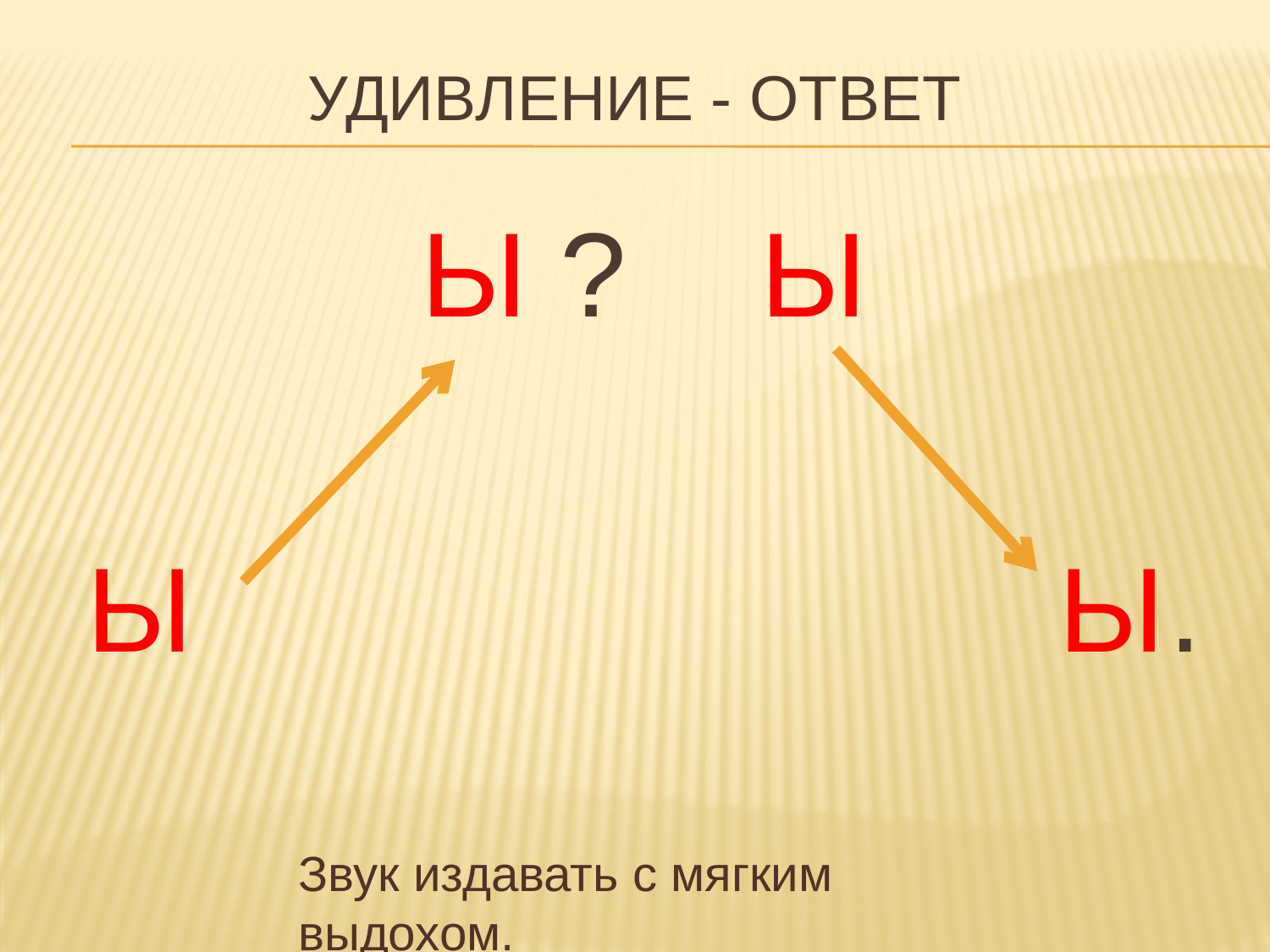

# Удивление - ответ
          Ы ?    Ы

Ы                          Ы.
Звук издавать с мягким выдохом.